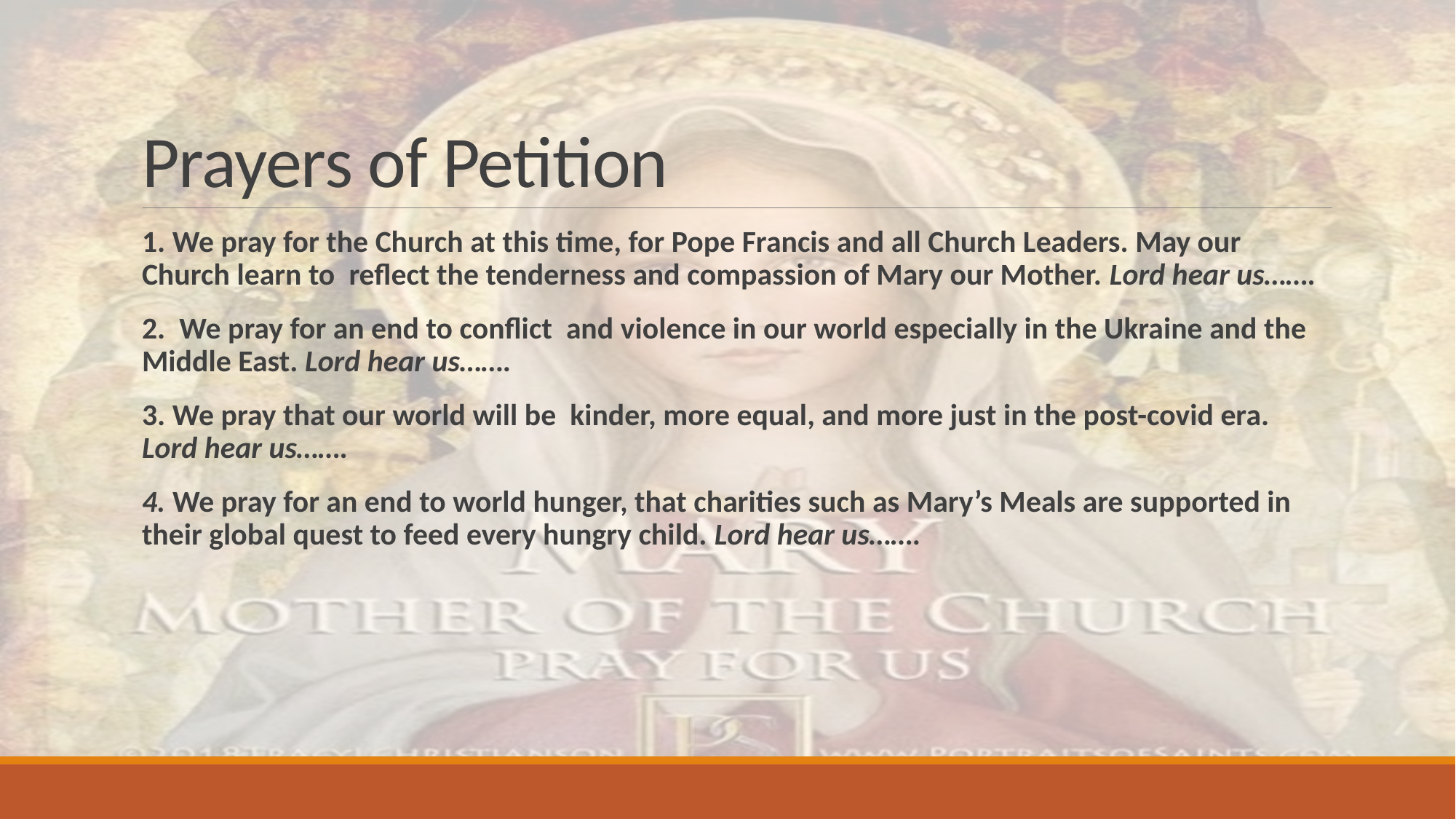

# Prayers of Petition
1. We pray for the Church at this time, for Pope Francis and all Church Leaders. May our Church learn to  reflect the tenderness and compassion of Mary our Mother. Lord hear us…….
2.  We pray for an end to conflict  and violence in our world especially in the Ukraine and the Middle East. Lord hear us…….
3. We pray that our world will be  kinder, more equal, and more just in the post-covid era.  Lord hear us…….
4. We pray for an end to world hunger, that charities such as Mary’s Meals are supported in their global quest to feed every hungry child. Lord hear us…….